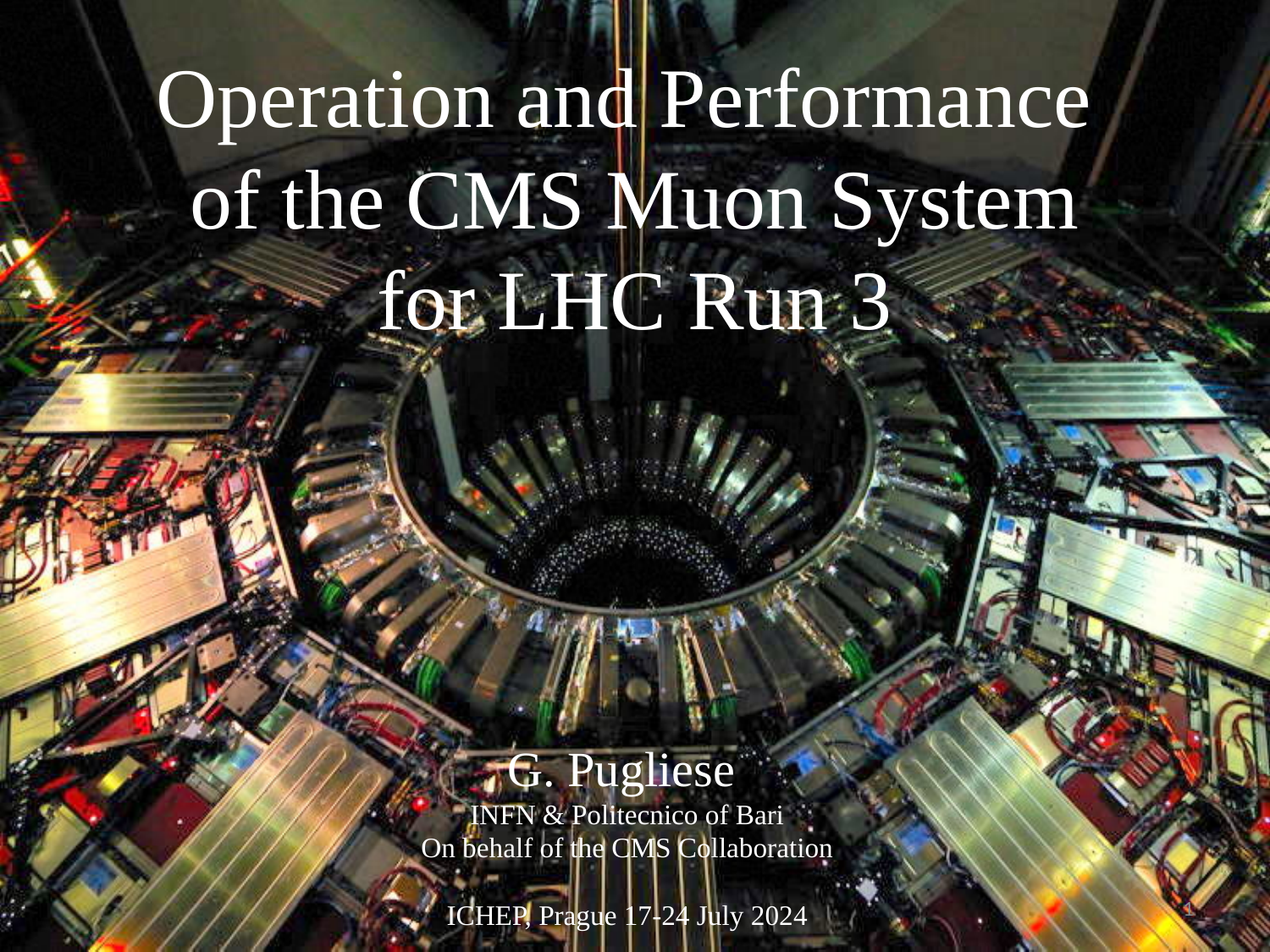

Operation and Performance  of the CMS Muon System for LHC Run 3
G. Pugliese
INFN & Politecnico of Bari
On behalf of the CMS Collaboration

ICHEP, Prague 17-24 July 2024
1